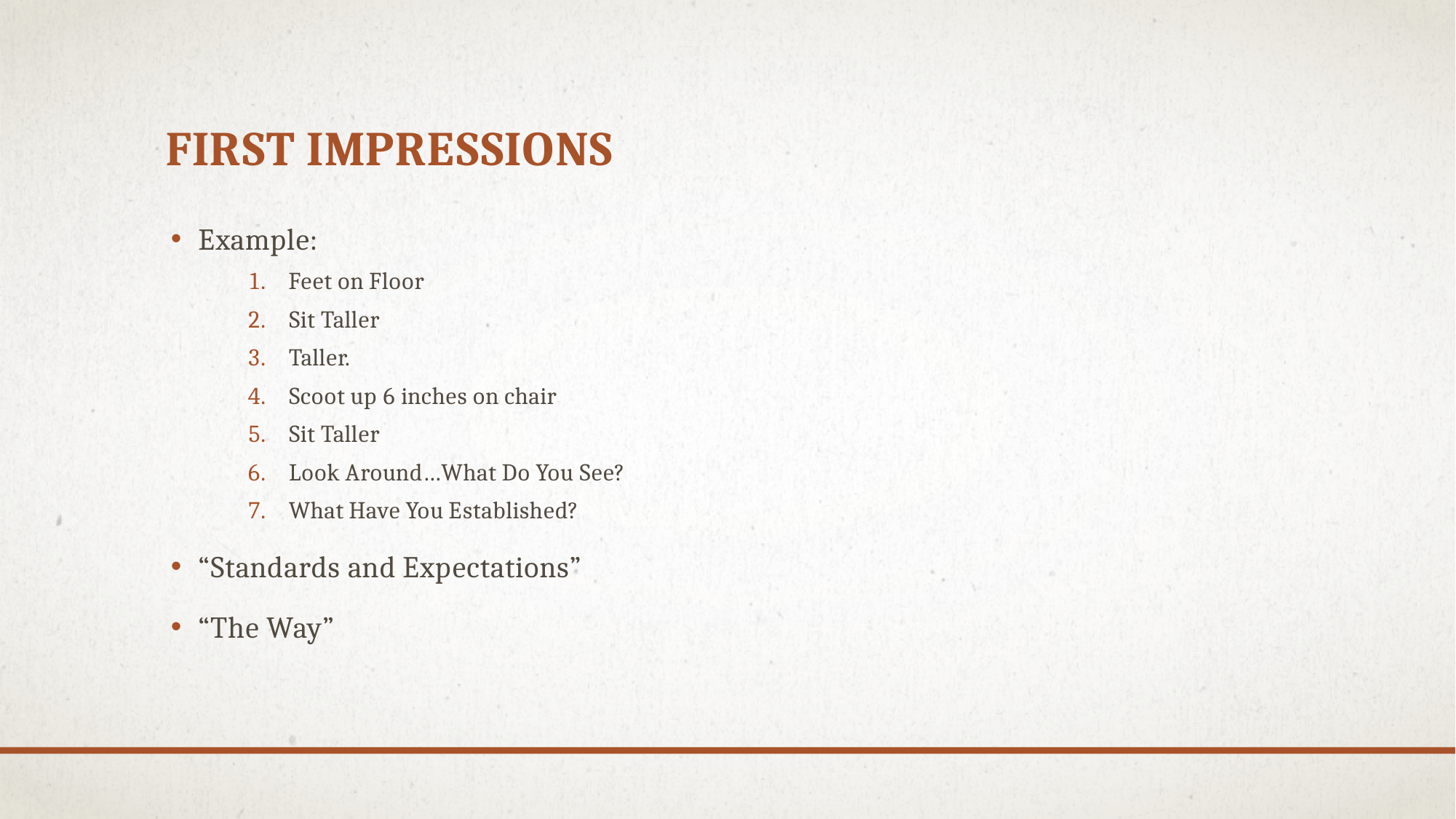

# First Impressions
Example:
Feet on Floor
Sit Taller
Taller.
Scoot up 6 inches on chair
Sit Taller
Look Around…What Do You See?
What Have You Established?
“Standards and Expectations”
“The Way”